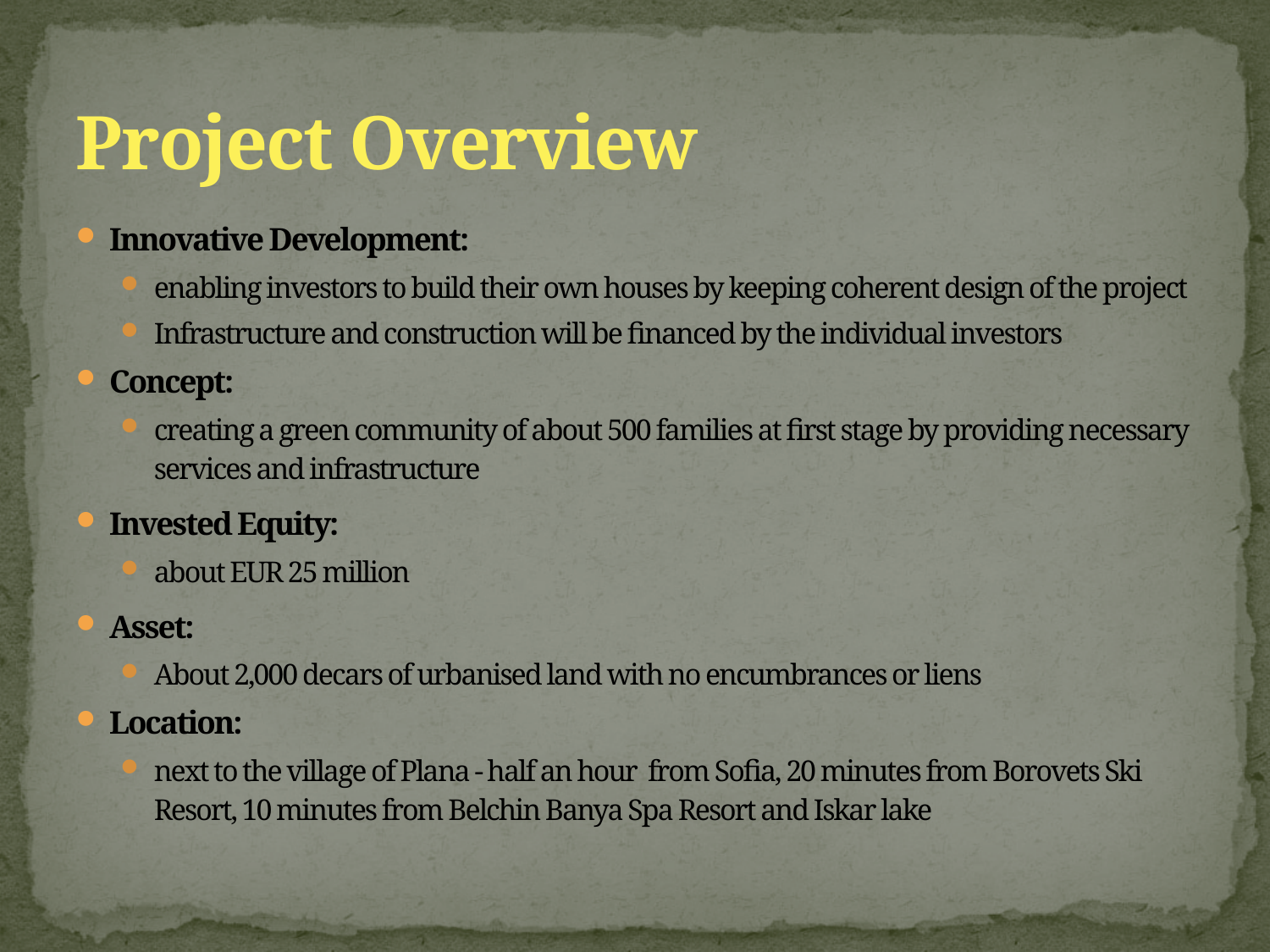

# Project Overview
Innovative Development:
enabling investors to build their own houses by keeping coherent design of the project
Infrastructure and construction will be financed by the individual investors
Concept:
creating a green community of about 500 families at first stage by providing necessary services and infrastructure
Invested Equity:
about EUR 25 million
Asset:
About 2,000 decars of urbanised land with no encumbrances or liens
Location:
next to the village of Plana - half an hour  from Sofia, 20 minutes from Borovets Ski Resort, 10 minutes from Belchin Banya Spa Resort and Iskar lake